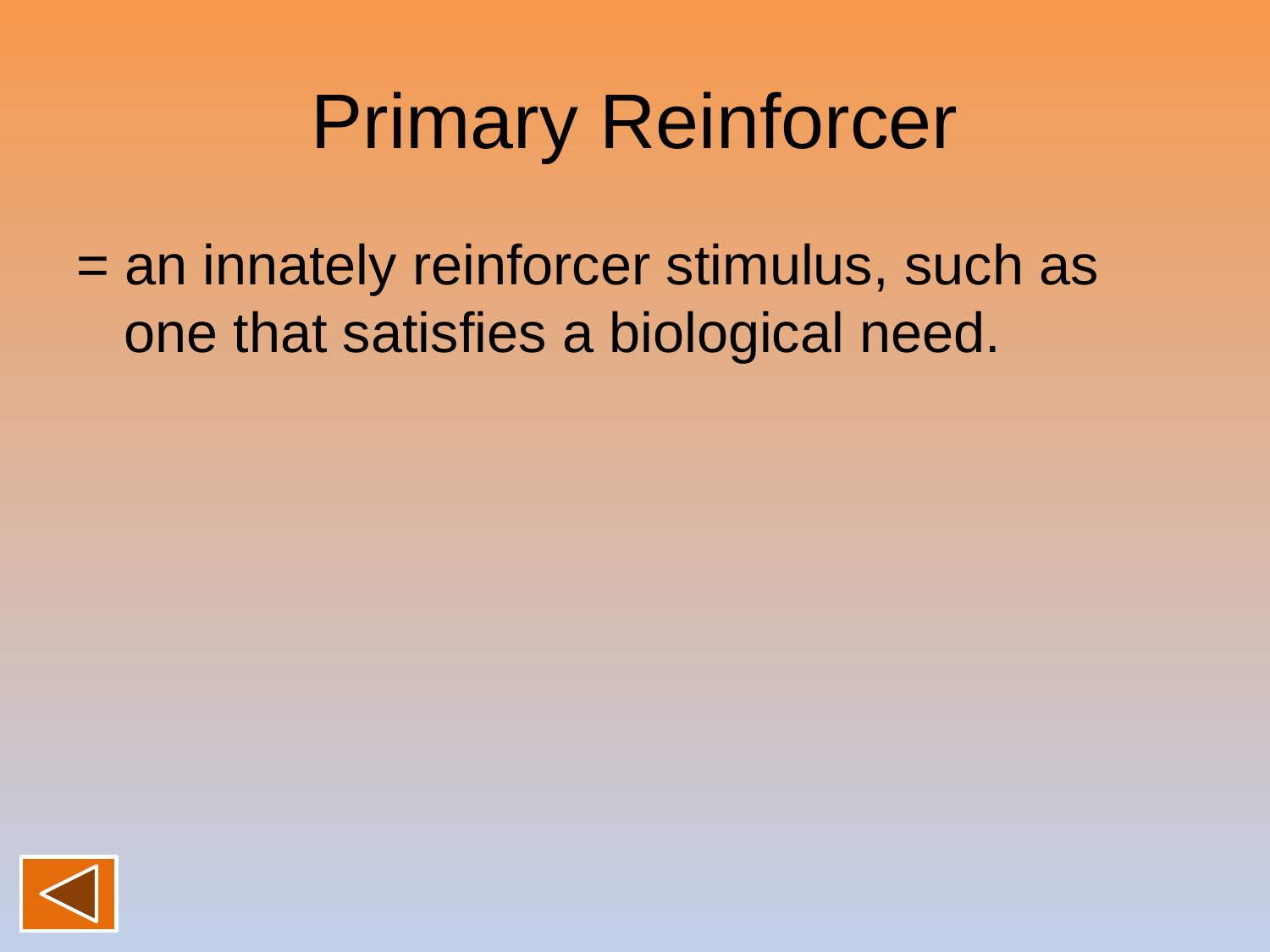

# Primary Reinforcer
= an innately reinforcer stimulus, such as one that satisfies a biological need.